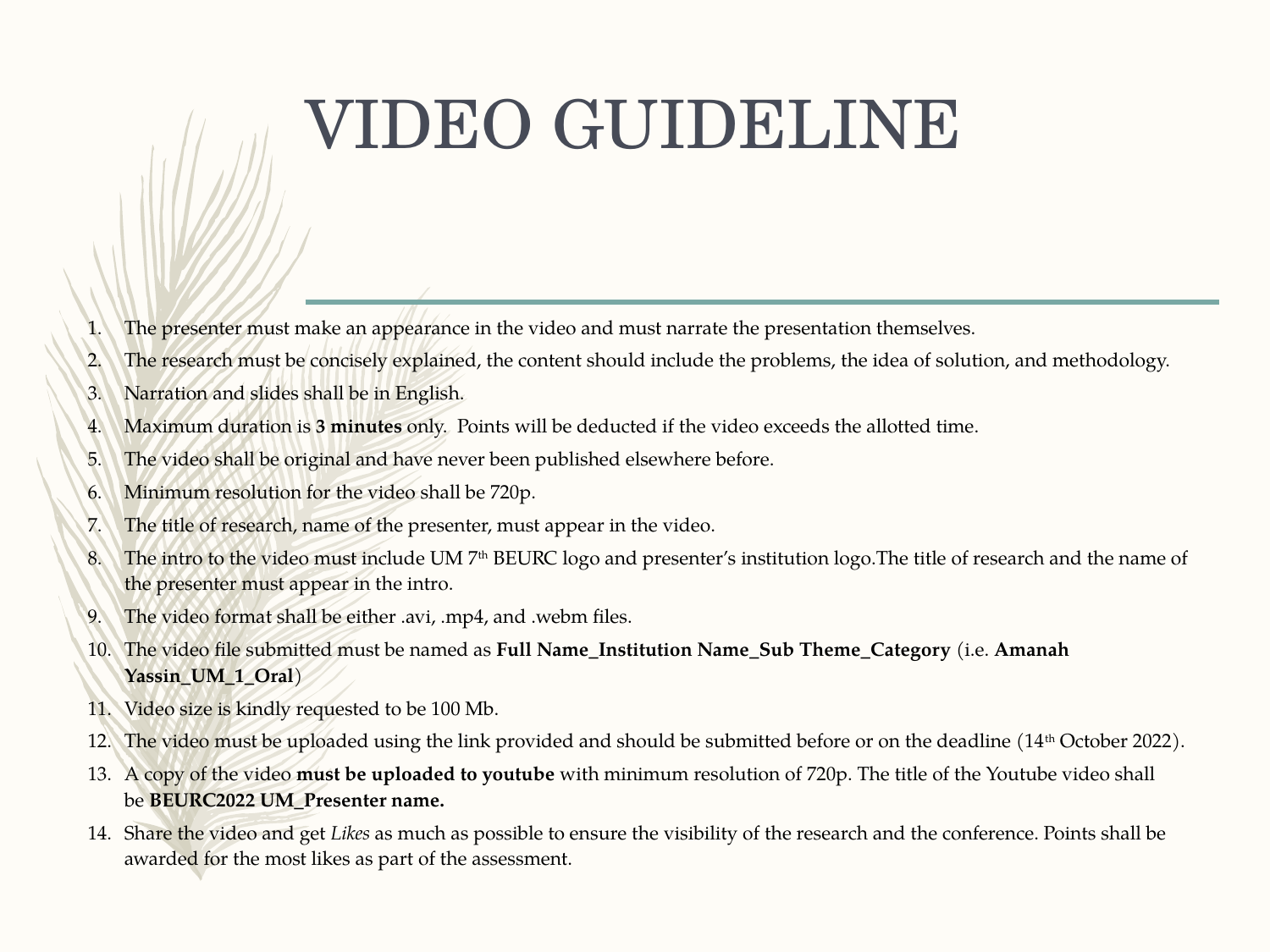

# VIDEO GUIDELINE
The presenter must make an appearance in the video and must narrate the presentation themselves.
The research must be concisely explained, the content should include the problems, the idea of solution, and methodology.
Narration and slides shall be in English.
Maximum duration is 3 minutes only.  Points will be deducted if the video exceeds the allotted time.
The video shall be original and have never been published elsewhere before.
Minimum resolution for the video shall be 720p.
The title of research, name of the presenter, must appear in the video.
The intro to the video must include UM 7th BEURC logo and presenter’s institution logo.The title of research and the name of the presenter must appear in the intro.
The video format shall be either .avi, .mp4, and .webm files.
The video file submitted must be named as Full Name_Institution Name_Sub Theme_Category (i.e. Amanah Yassin_UM_1_Oral)
Video size is kindly requested to be 100 Mb.
The video must be uploaded using the link provided and should be submitted before or on the deadline (14th October 2022).
A copy of the video must be uploaded to youtube with minimum resolution of 720p. The title of the Youtube video shall be BEURC2022 UM_Presenter name.
Share the video and get Likes as much as possible to ensure the visibility of the research and the conference. Points shall be awarded for the most likes as part of the assessment.